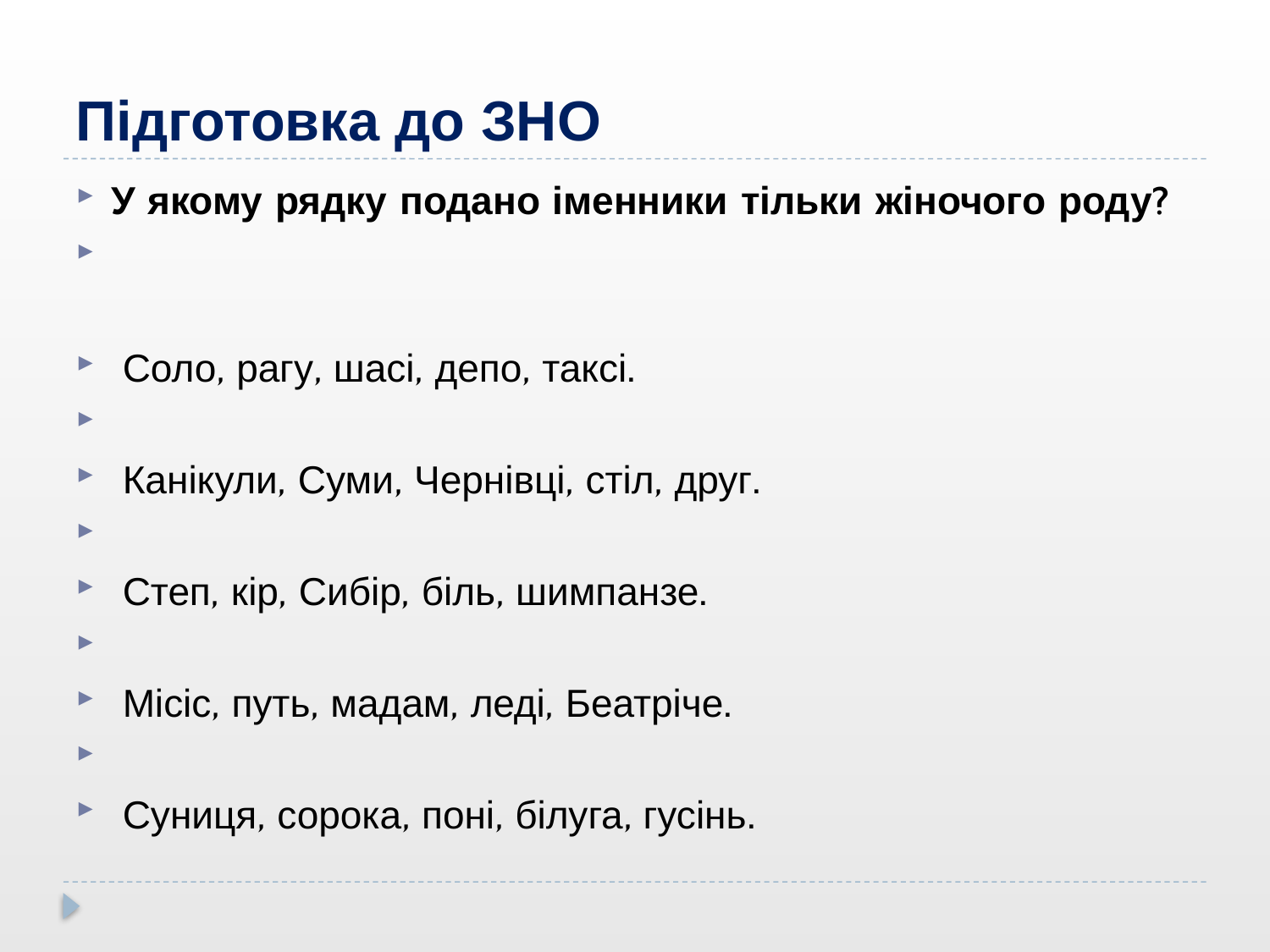

# Підготовка до ЗНО
У якому рядку подано іменники тільки жіночого роду?

 Соло, рагу, шасі, депо, таксі.

 Канікули, Суми, Чернівці, стіл, друг.

 Степ, кір, Сибір, біль, шимпанзе.

 Місіс, путь, мадам, леді, Беатріче.

 Суниця, сорока, поні, білуга, гусінь.